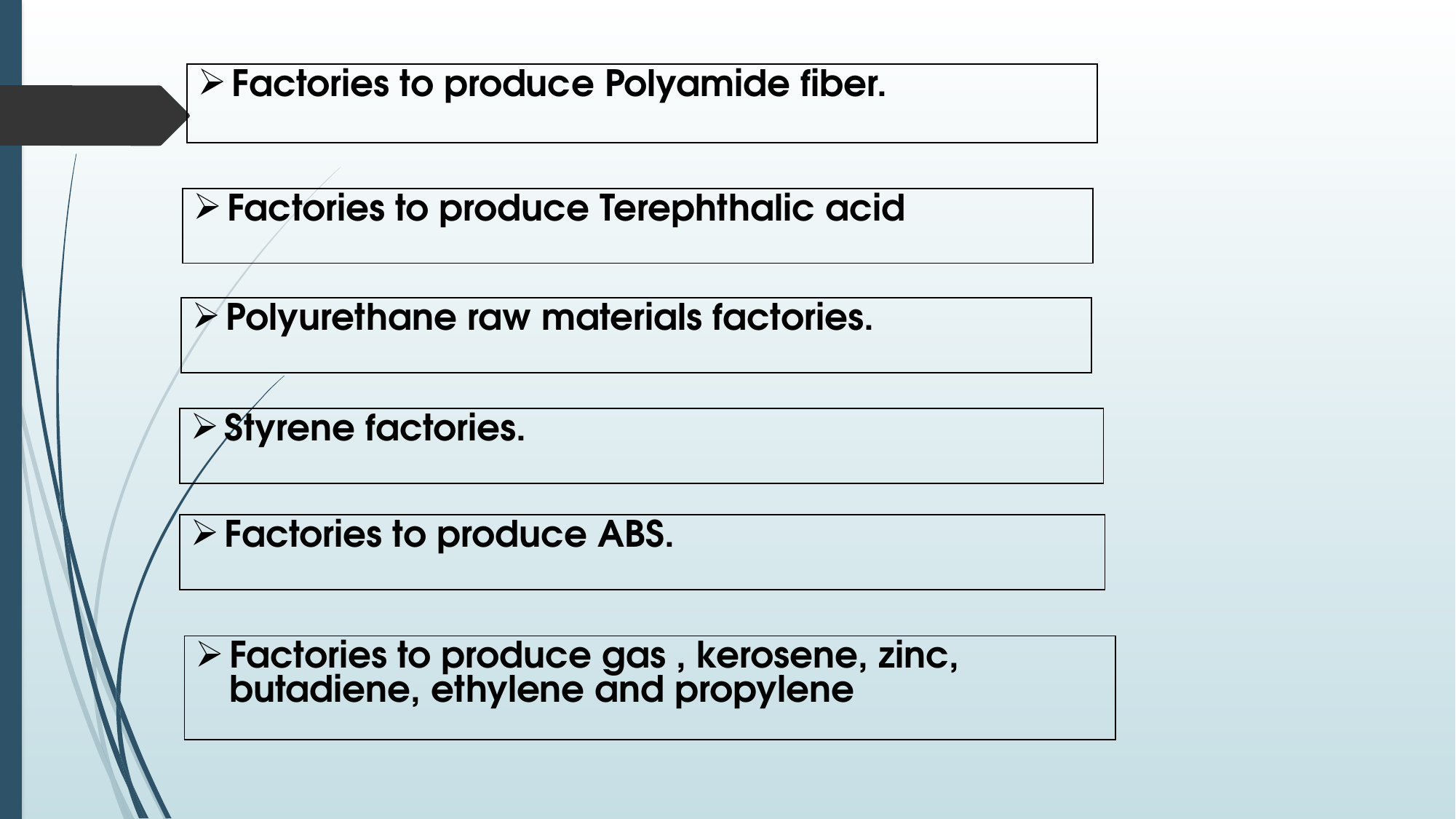

| Factories to produce Polyamide fiber. |
| --- |
| Factories to produce Terephthalic acid |
| --- |
| Polyurethane raw materials factories. |
| --- |
| Styrene factories. |
| --- |
| Factories to produce ABS. |
| --- |
| Factories to produce gas , kerosene, zinc, butadiene, ethylene and propylene |
| --- |